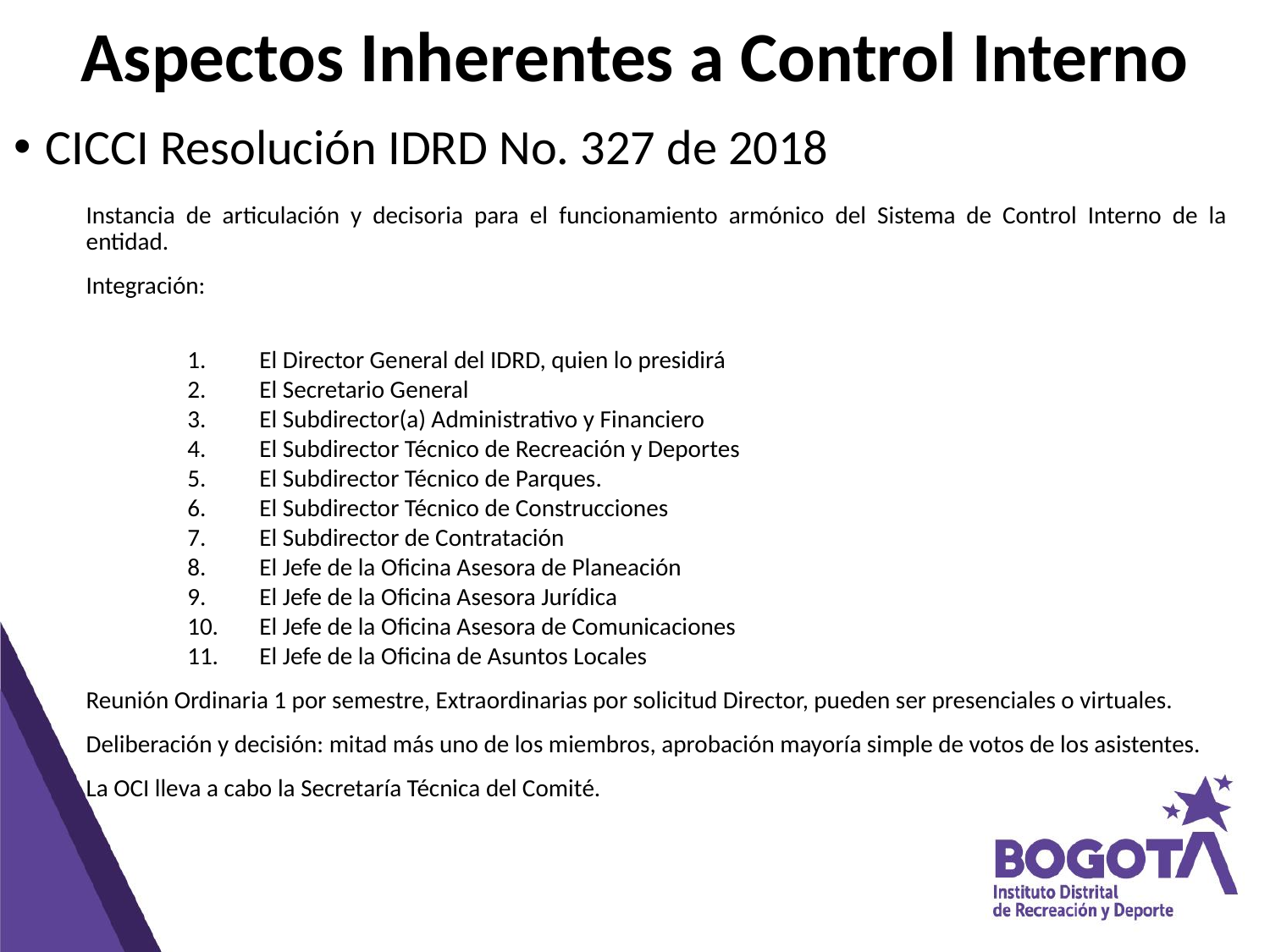

# Aspectos Inherentes a Control Interno
CICCI Resolución IDRD No. 327 de 2018
Instancia de articulación y decisoria para el funcionamiento armónico del Sistema de Control Interno de la entidad.
Integración:

El Director General del IDRD, quien lo presidirá
El Secretario General
El Subdirector(a) Administrativo y Financiero
El Subdirector Técnico de Recreación y Deportes
El Subdirector Técnico de Parques.
El Subdirector Técnico de Construcciones
El Subdirector de Contratación
El Jefe de la Oficina Asesora de Planeación
El Jefe de la Oficina Asesora Jurídica
El Jefe de la Oficina Asesora de Comunicaciones
El Jefe de la Oficina de Asuntos Locales
Reunión Ordinaria 1 por semestre, Extraordinarias por solicitud Director, pueden ser presenciales o virtuales.
Deliberación y decisión: mitad más uno de los miembros, aprobación mayoría simple de votos de los asistentes.
La OCI lleva a cabo la Secretaría Técnica del Comité.